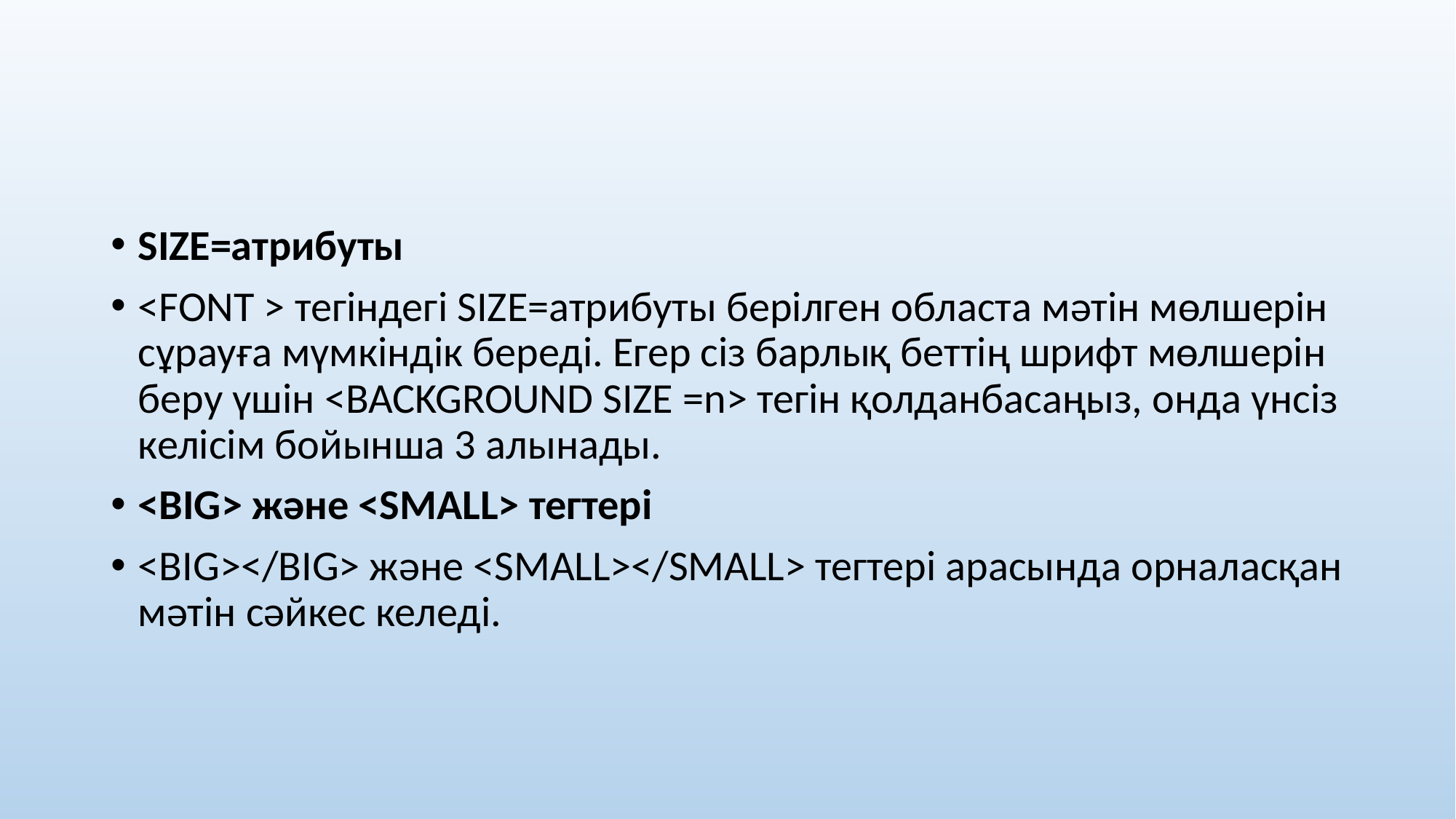

#
SIZE=атрибуты
<FONT > тегіндегі SIZE=атрибуты берілген областа мәтін мөлшерін сұрауға мүмкіндік береді. Егер сіз барлық беттің шрифт мөлшерін беру үшін <BACKGROUND SIZE =n> тегін қолданбасаңыз, онда үнсіз келісім бойынша 3 алынады.
<BIG> және <SMALL> тегтері
<BIG></BIG> және <SMALL></SMALL> тегтері арасында орналасқан мәтін сәйкес келеді.